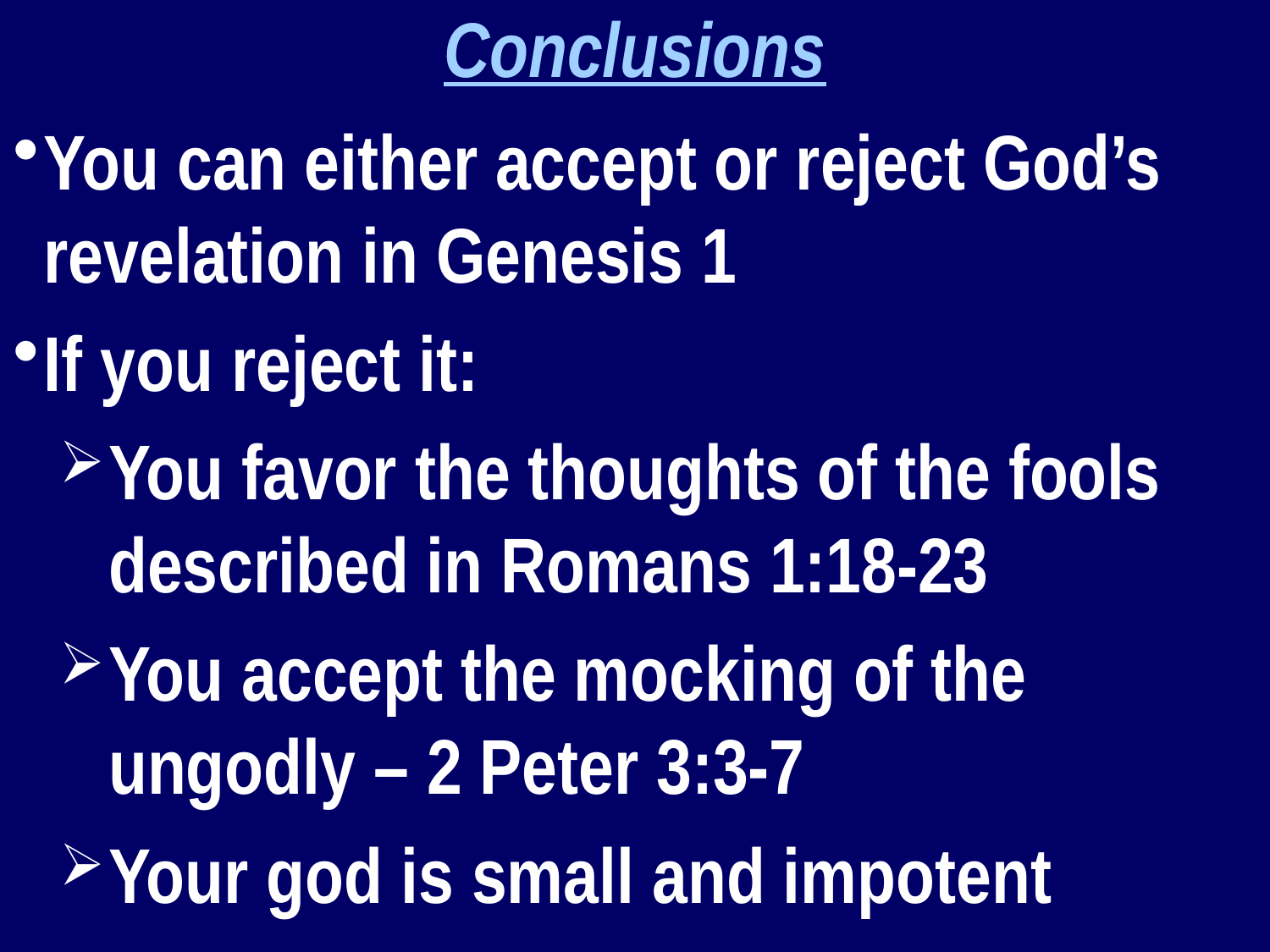

Conclusions
You can either accept or reject God’s revelation in Genesis 1
If you reject it:
You favor the thoughts of the fools described in Romans 1:18-23
You accept the mocking of the ungodly – 2 Peter 3:3-7
Your god is small and impotent